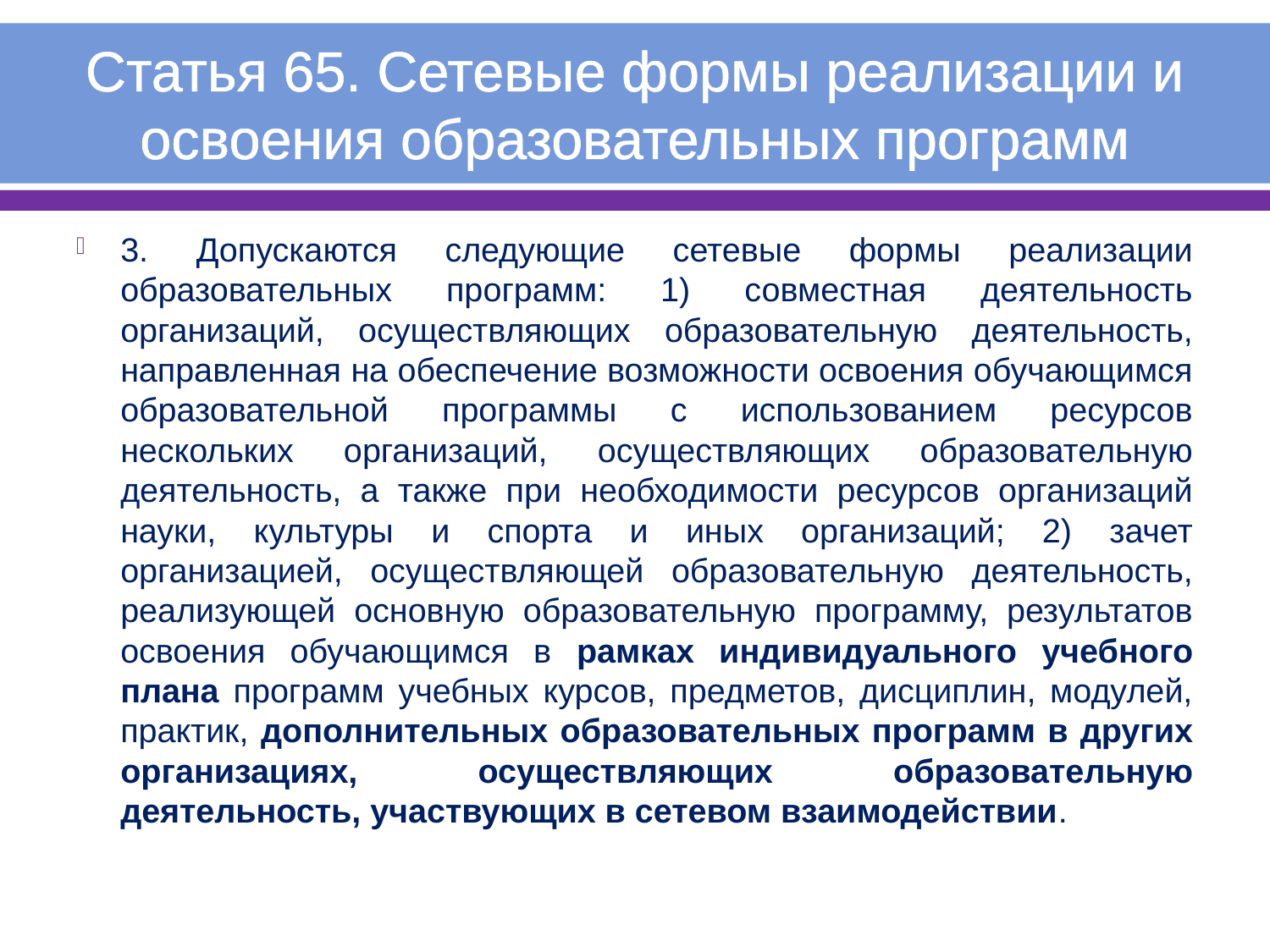

# Статья 65. Сетевые формы реализации и освоения образовательных программ
3. Допускаются следующие сетевые формы реализации образовательных программ: 1) совместная деятельность организаций, осуществляющих образовательную деятельность, направленная на обеспечение возможности освоения обучающимся образовательной программы с использованием ресурсов нескольких организаций, осуществляющих образовательную деятельность, а также при необходимости ресурсов организаций науки, культуры и спорта и иных организаций; 2) зачет организацией, осуществляющей образовательную деятельность, реализующей основную образовательную программу, результатов освоения обучающимся в рамках индивидуального учебного плана программ учебных курсов, предметов, дисциплин, модулей, практик, дополнительных образовательных программ в других организациях, осуществляющих образовательную деятельность, участвующих в сетевом взаимодействии.